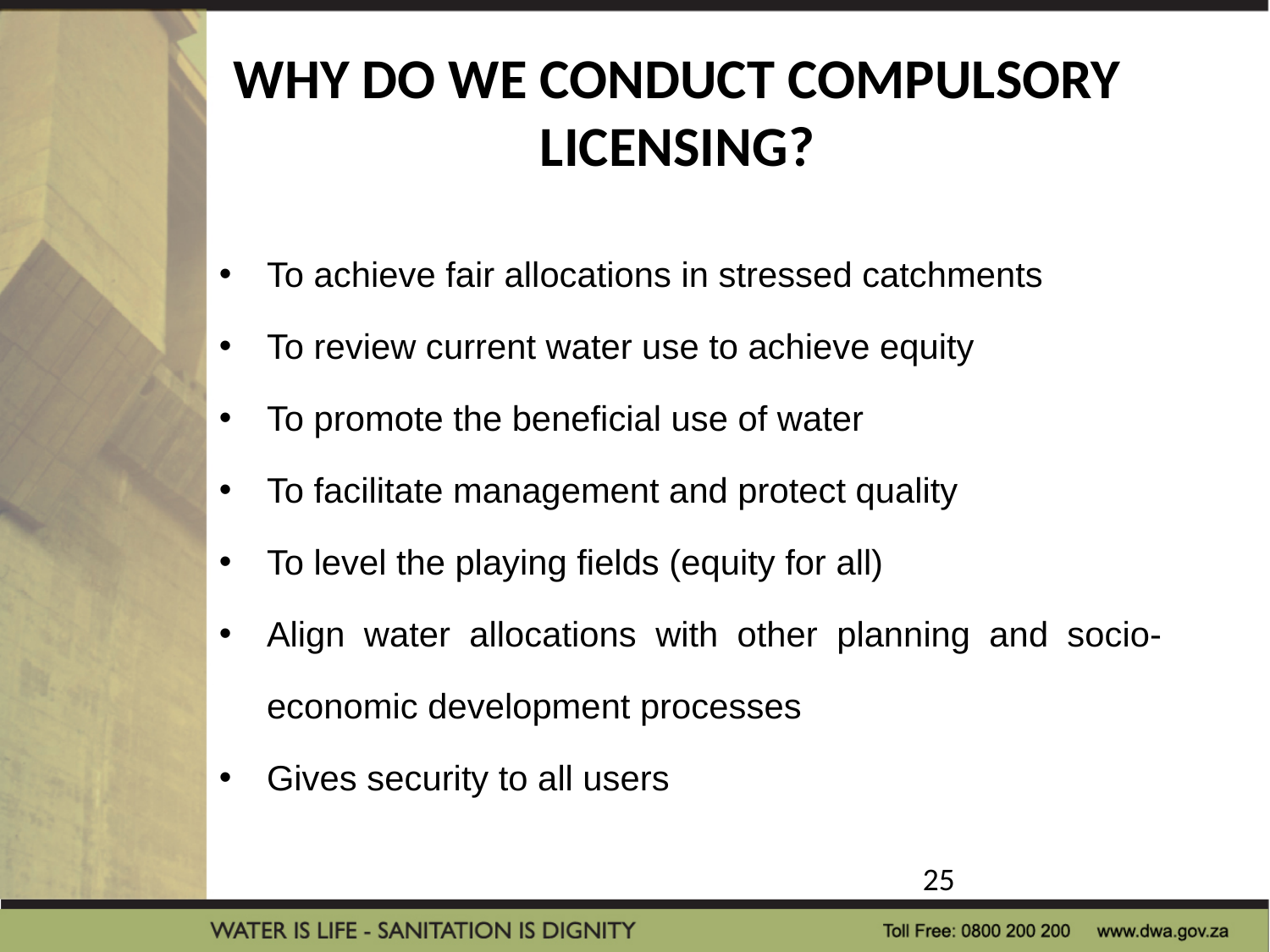

# WHY DO WE CONDUCT COMPULSORY LICENSING?
To achieve fair allocations in stressed catchments
To review current water use to achieve equity
To promote the beneficial use of water
To facilitate management and protect quality
To level the playing fields (equity for all)
Align water allocations with other planning and socio-economic development processes
Gives security to all users

25